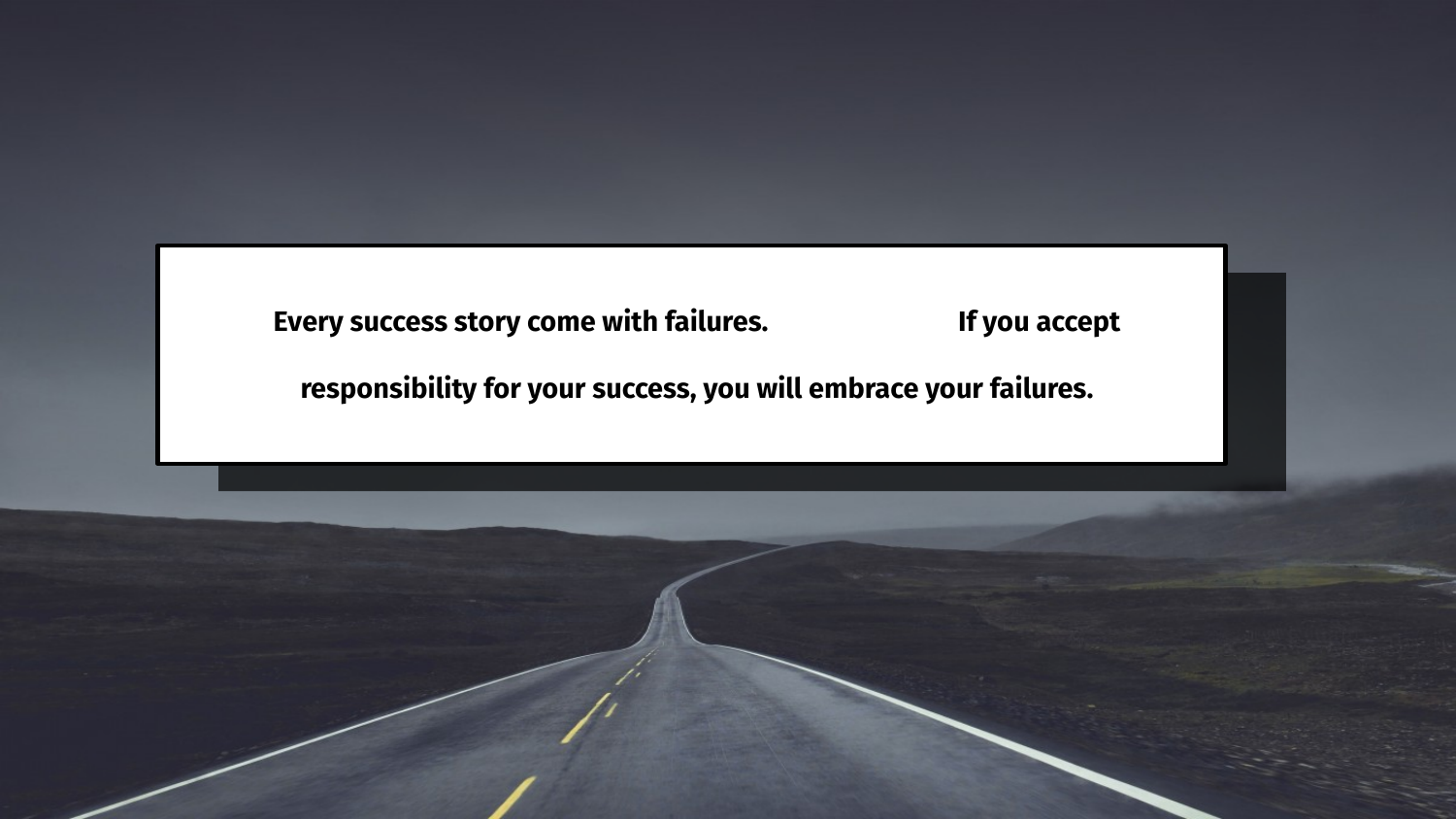

Every success story come with failures.                             If you accept responsibility for your success, you will embrace your failures.